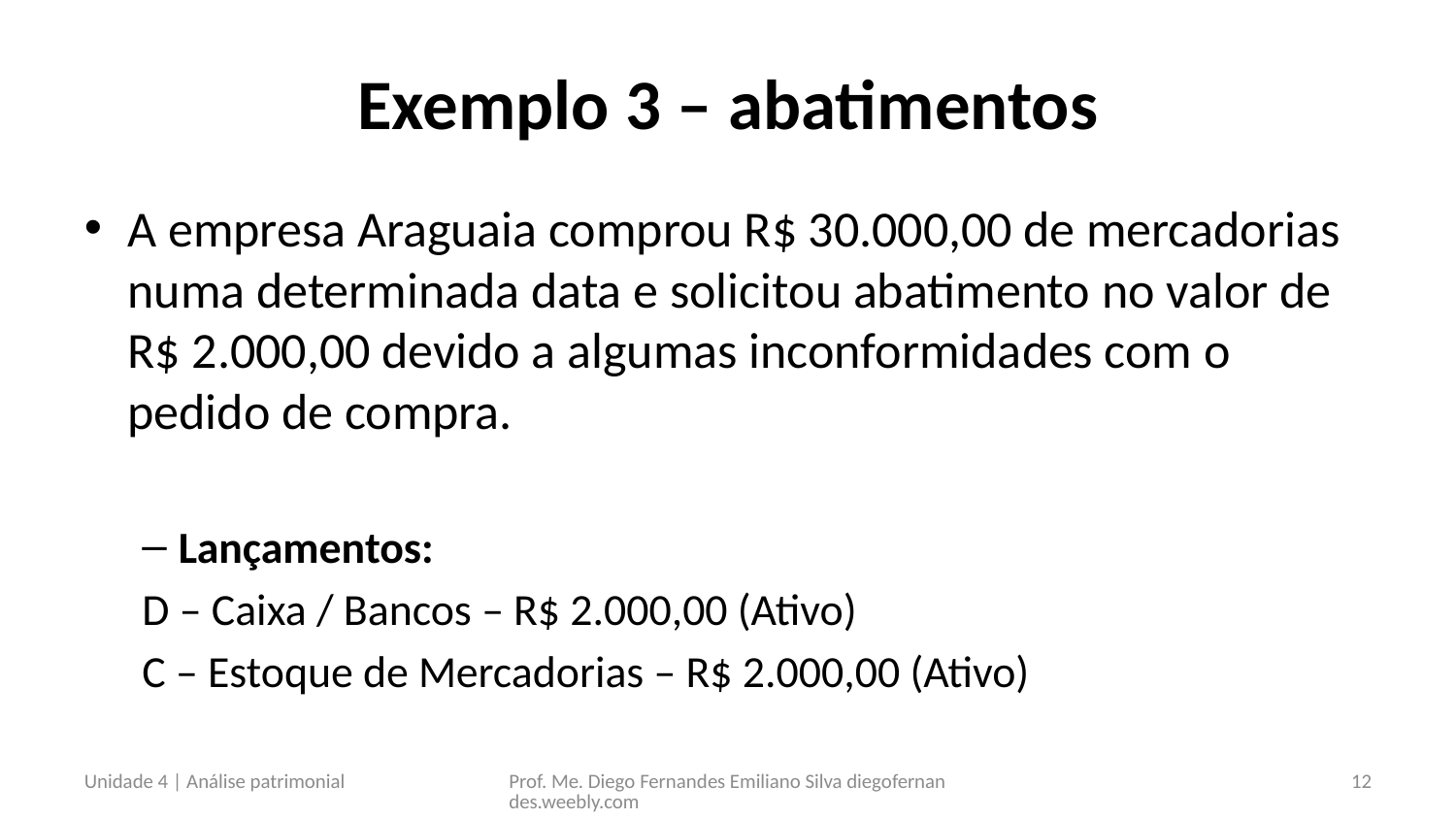

# Exemplo 3 – abatimentos
A empresa Araguaia comprou R$ 30.000,00 de mercadorias numa determinada data e solicitou abatimento no valor de R$ 2.000,00 devido a algumas inconformidades com o pedido de compra.

Lançamentos:
D – Caixa / Bancos – R$ 2.000,00 (Ativo)
C – Estoque de Mercadorias – R$ 2.000,00 (Ativo)
Unidade 4 | Análise patrimonial
Prof. Me. Diego Fernandes Emiliano Silva diegofernandes.weebly.com
12